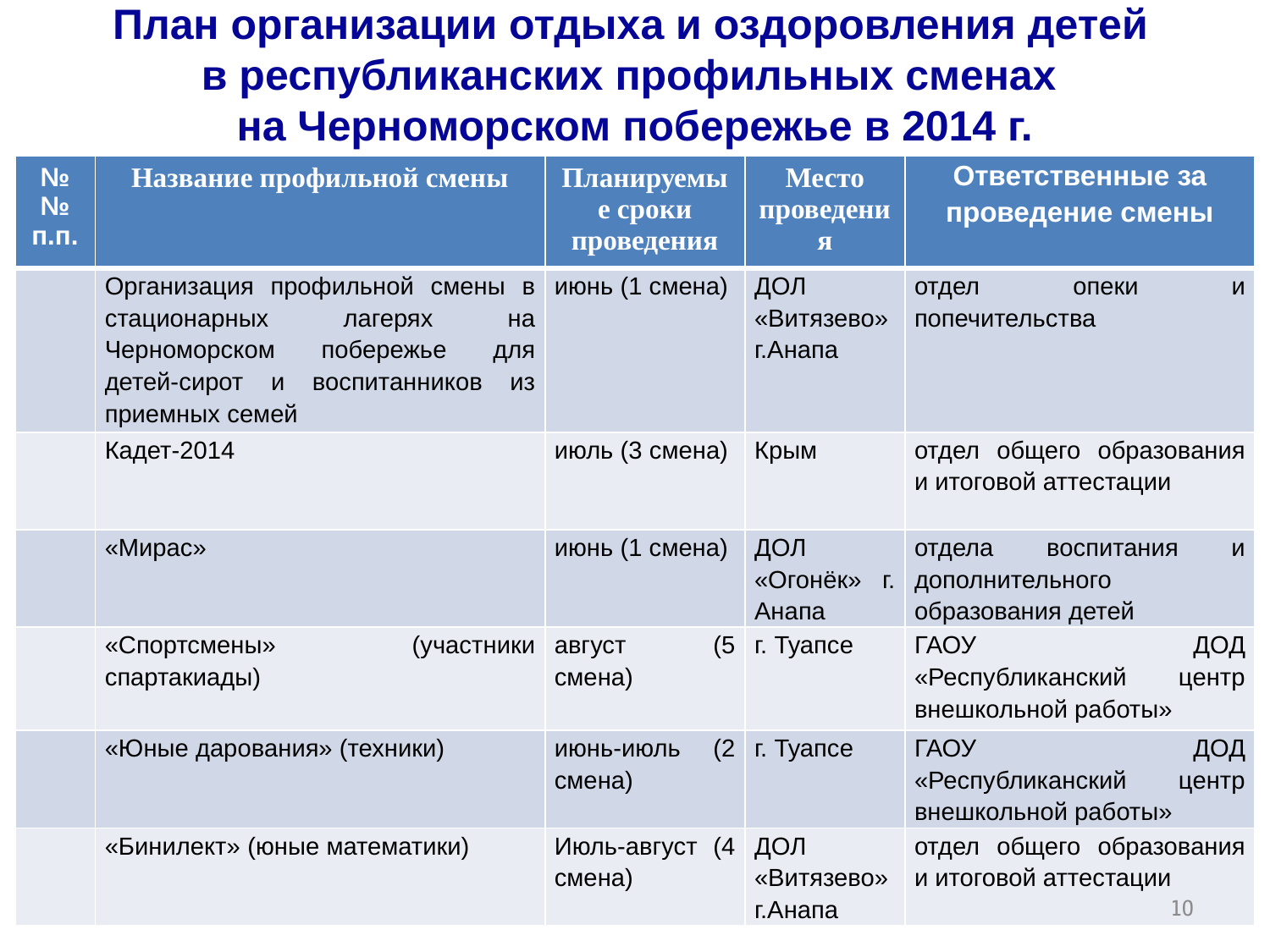

# План организации отдыха и оздоровления детей в республиканских профильных сменах на Черноморском побережье в 2014 г.
| №№ п.п. | Название профильной смены | Планируемые сроки проведения | Место проведения | Ответственные за проведение смены |
| --- | --- | --- | --- | --- |
|  | Организация профильной смены в стационарных лагерях на Черноморском побережье для детей-сирот и воспитанников из приемных семей | июнь (1 смена) | ДОЛ «Витязево» г.Анапа | отдел опеки и попечительства |
|  | Кадет-2014 | июль (3 смена) | Крым | отдел общего образования и итоговой аттестации |
|  | «Мирас» | июнь (1 смена) | ДОЛ «Огонёк» г. Анапа | отдела воспитания и дополнительного образования детей |
|  | «Спортсмены» (участники спартакиады) | август (5 смена) | г. Туапсе | ГАОУ ДОД «Республиканский центр внешкольной работы» |
|  | «Юные дарования» (техники) | июнь-июль (2 смена) | г. Туапсе | ГАОУ ДОД «Республиканский центр внешкольной работы» |
|  | «Бинилект» (юные математики) | Июль-август (4 смена) | ДОЛ «Витязево» г.Анапа | отдел общего образования и итоговой аттестации |
10